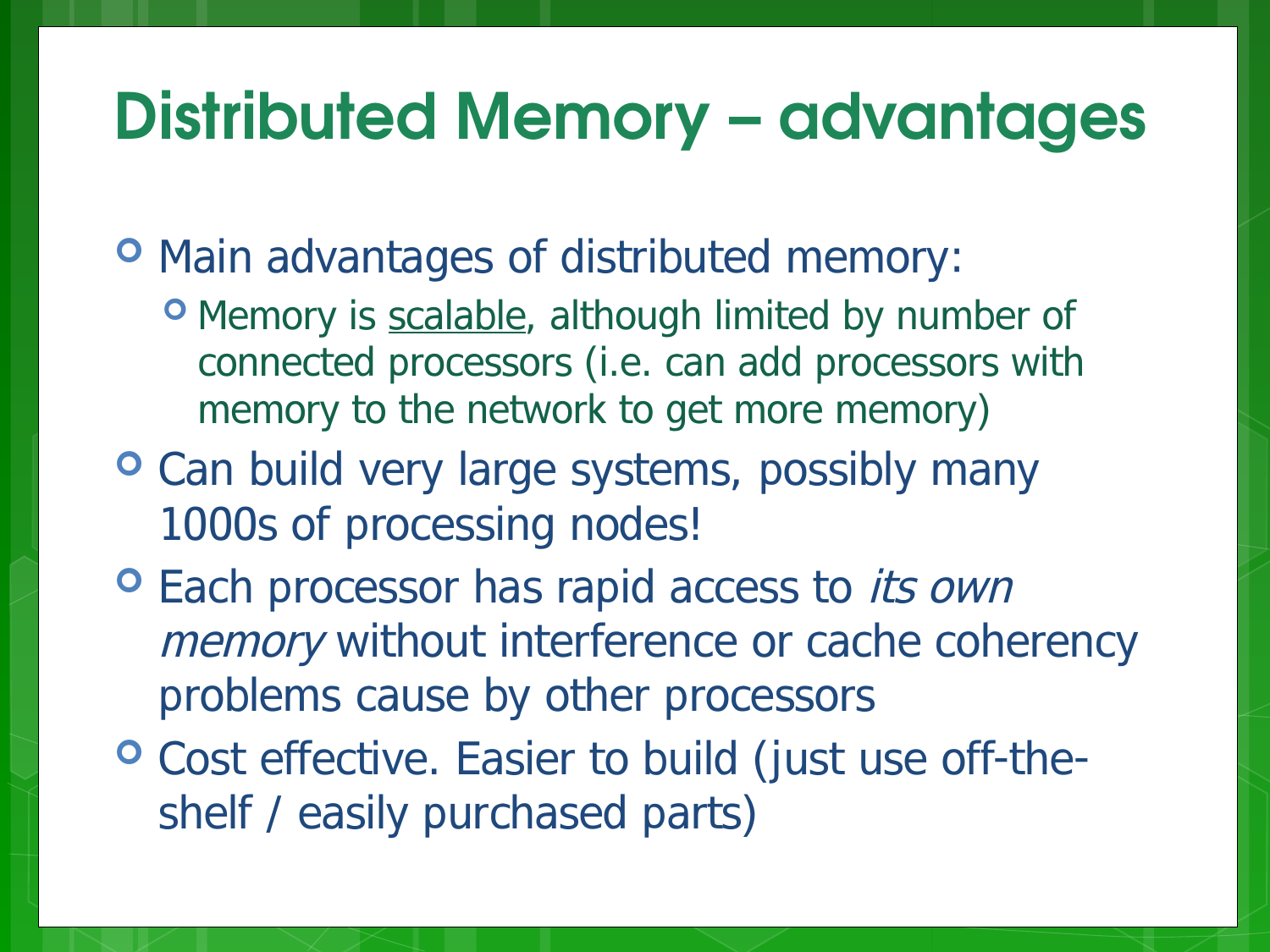

# Distributed Memory – advantages
Main advantages of distributed memory:
Memory is scalable, although limited by number of connected processors (i.e. can add processors with memory to the network to get more memory)
Can build very large systems, possibly many 1000s of processing nodes!
Each processor has rapid access to its own memory without interference or cache coherency problems cause by other processors
Cost effective. Easier to build (just use off-the-shelf / easily purchased parts)